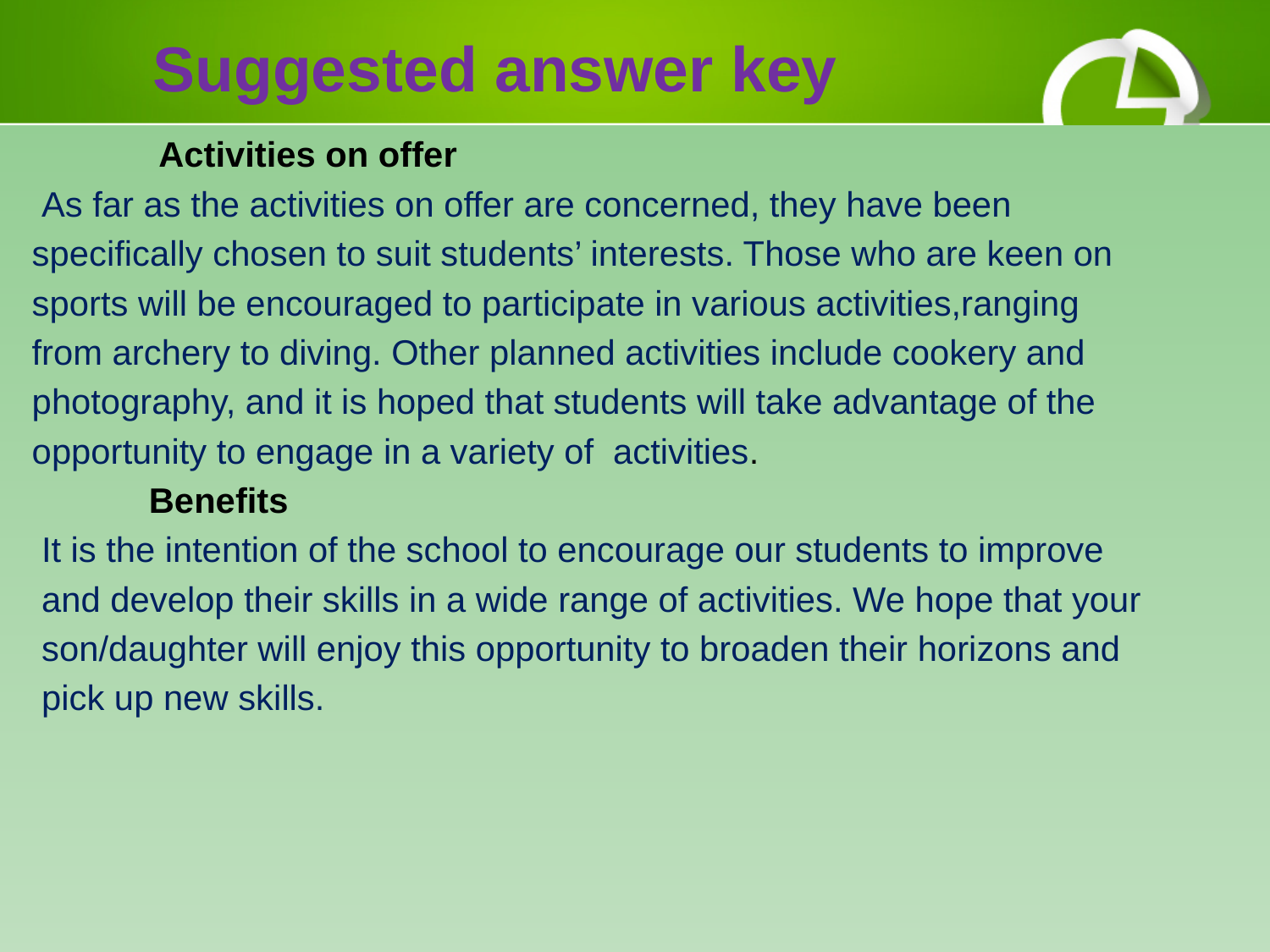

Suggested answer key
               Activities on offer
   As far as the activities on offer are concerned, they have been
  specifically chosen to suit students’ interests. Those who are keen on
  sports will be encouraged to participate in various activities,ranging
  from archery to diving. Other planned activities include cookery and
  photography, and it is hoped that students will take advantage of the
  opportunity to engage in a variety of  activities.
              Benefits
   It is the intention of the school to encourage our students to improve
   and develop their skills in a wide range of activities. We hope that your
   son/daughter will enjoy this opportunity to broaden their horizons and
   pick up new skills.